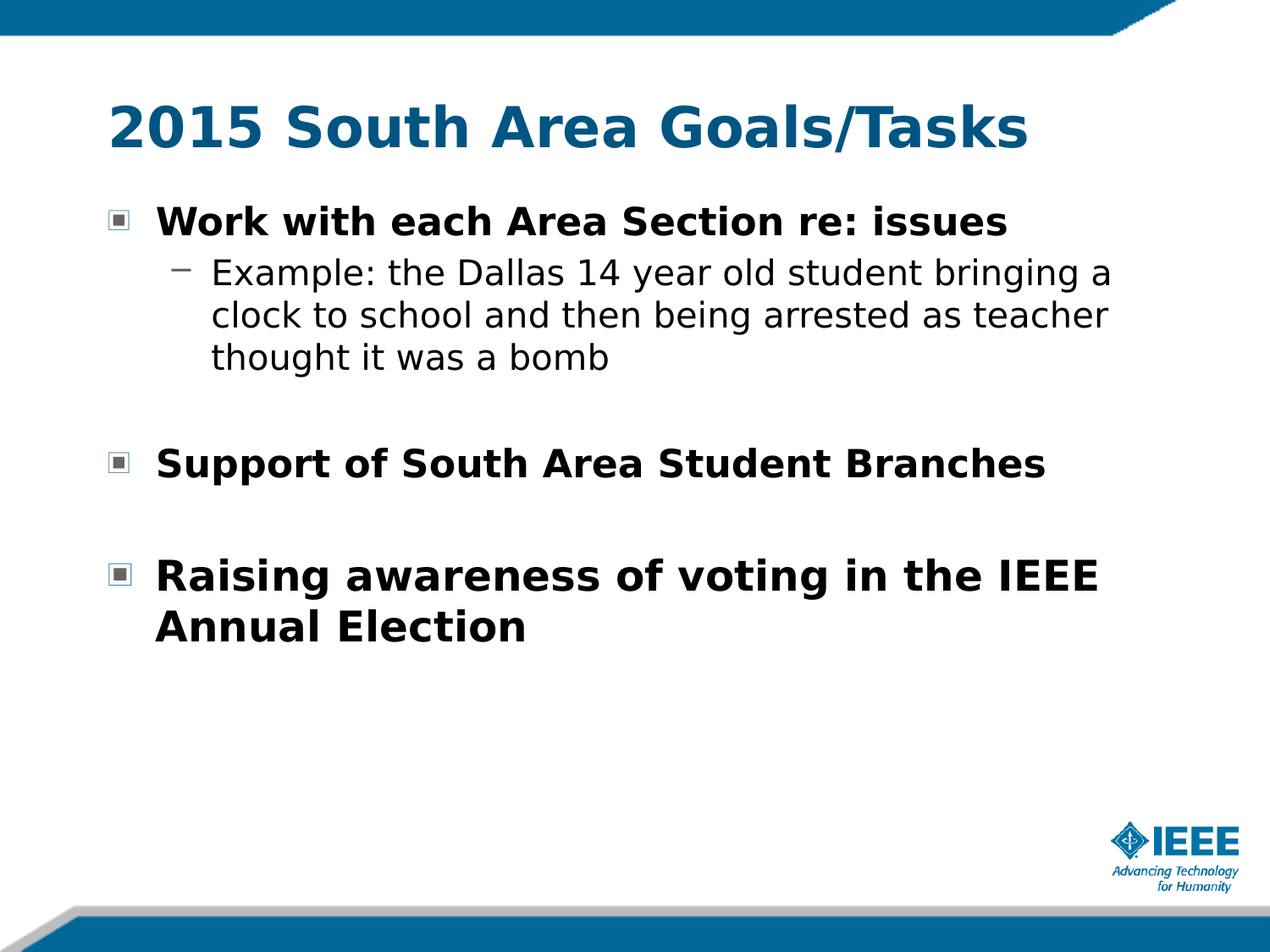

# 2015 South Area Goals/Tasks
Work with each Area Section re: issues
Example: the Dallas 14 year old student bringing a clock to school and then being arrested as teacher thought it was a bomb

Support of South Area Student Branches

Raising awareness of voting in the IEEE Annual Election